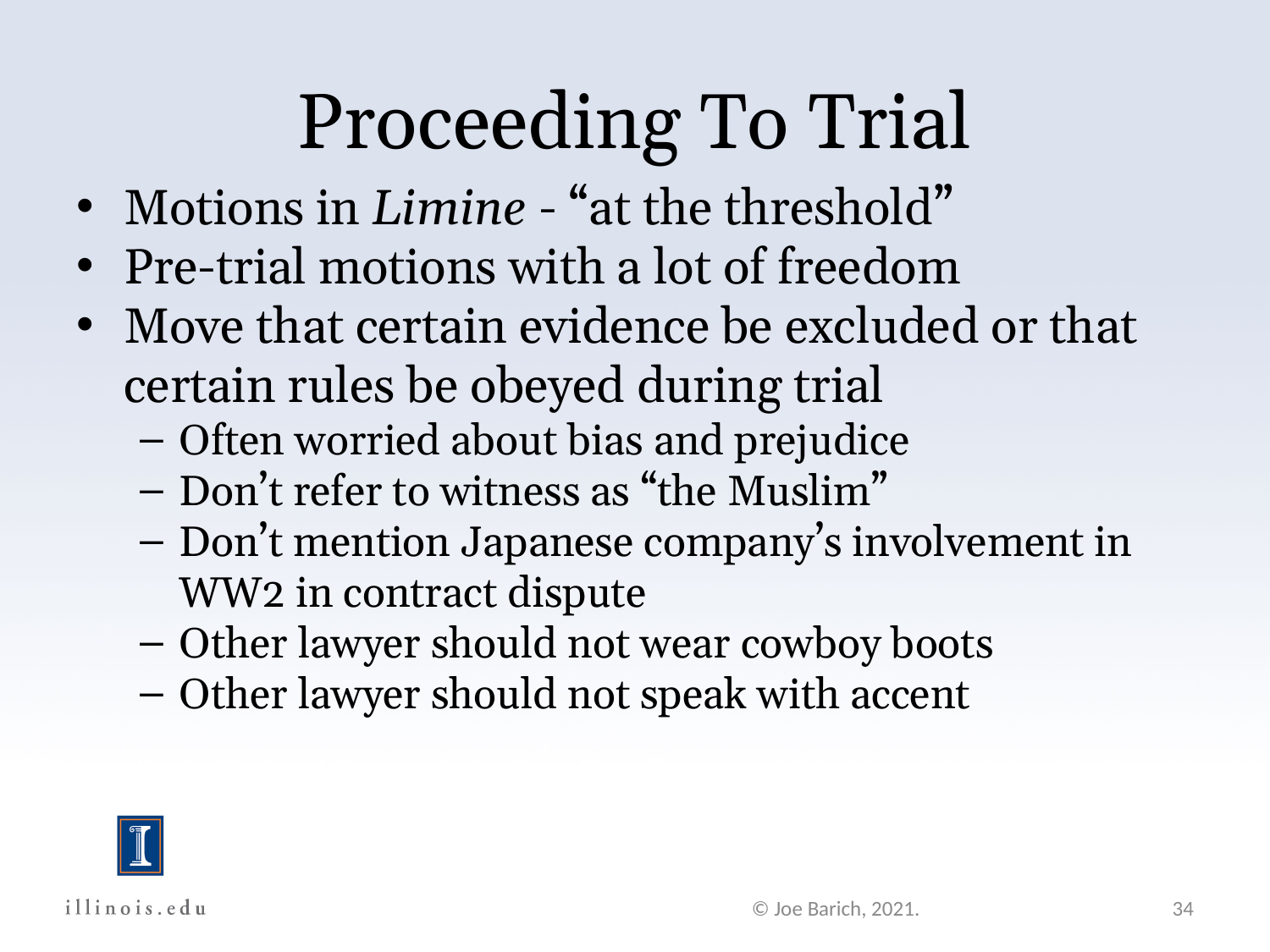

Proceeding To Trial
Motions in Limine - “at the threshold”
Pre-trial motions with a lot of freedom
Move that certain evidence be excluded or that certain rules be obeyed during trial
Often worried about bias and prejudice
Don’t refer to witness as “the Muslim”
Don’t mention Japanese company’s involvement in WW2 in contract dispute
Other lawyer should not wear cowboy boots
Other lawyer should not speak with accent

© Joe Barich, 2021.
34